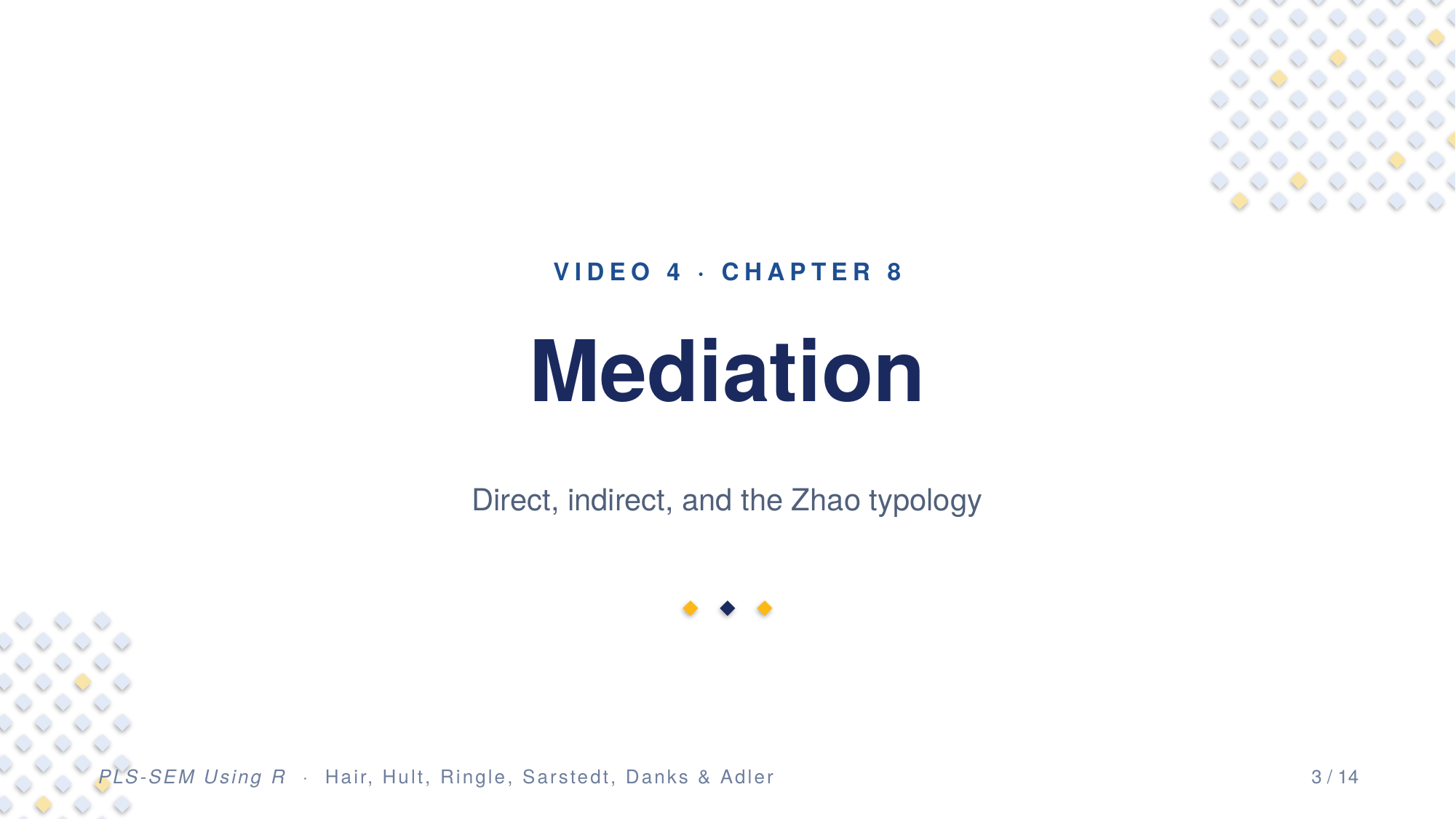

VIDEO 4 · CHAPTER 8
Mediation
Direct, indirect, and the Zhao typology

PLS-SEM Using R  ·  Hair, Hult, Ringle, Sarstedt, Danks & Adler
3 / 14